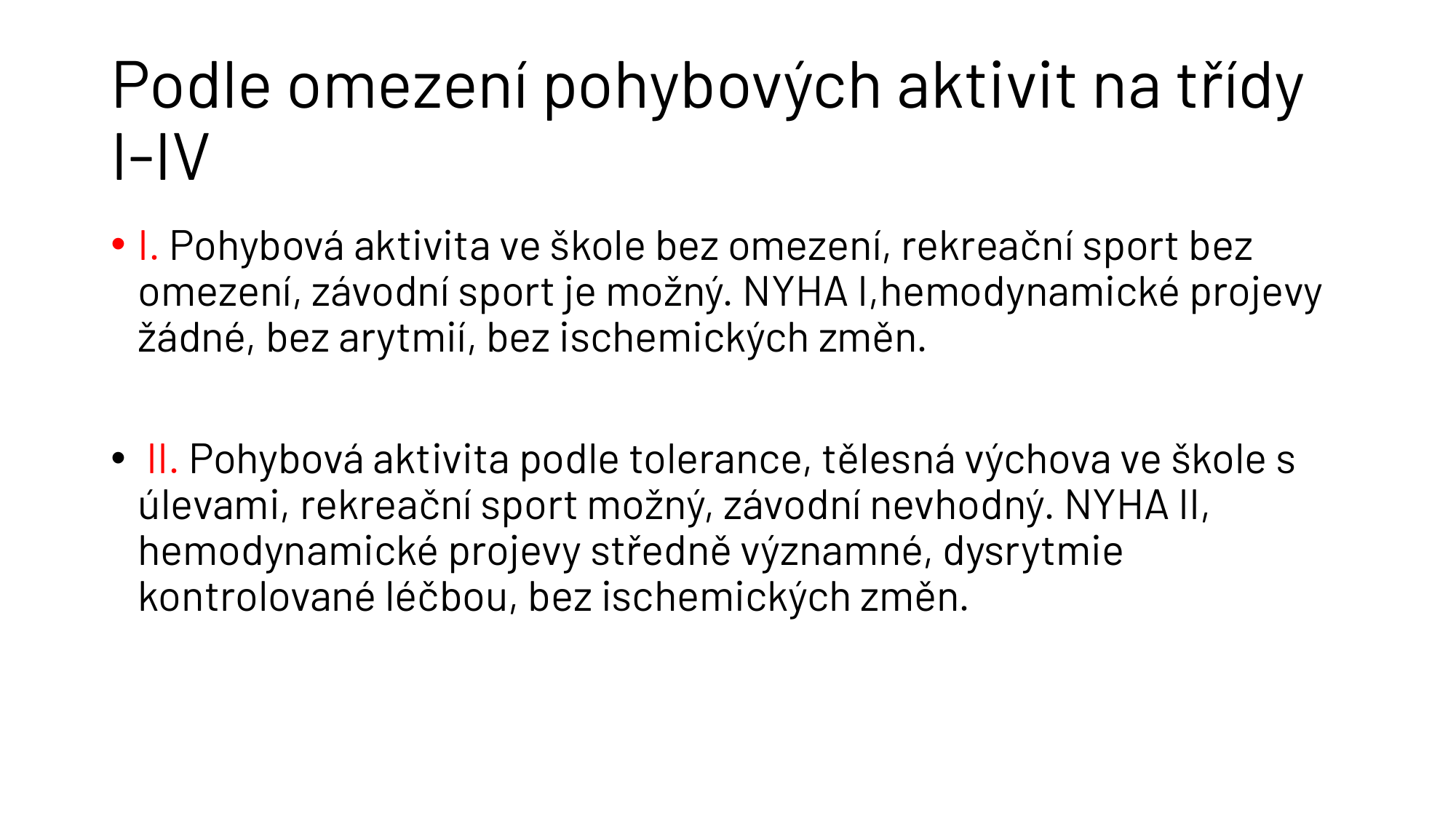

# Podle omezení pohybových aktivit na třídy I-IV
I. Pohybová aktivita ve škole bez omezení, rekreační sport bez omezení, závodní sport je možný. NYHA I,hemodynamické projevy žádné, bez arytmií, bez ischemických změn.

 II. Pohybová aktivita podle tolerance, tělesná výchova ve škole s úlevami, rekreační sport možný, závodní nevhodný. NYHA II, hemodynamické projevy středně významné, dysrytmie kontrolované léčbou, bez ischemických změn.